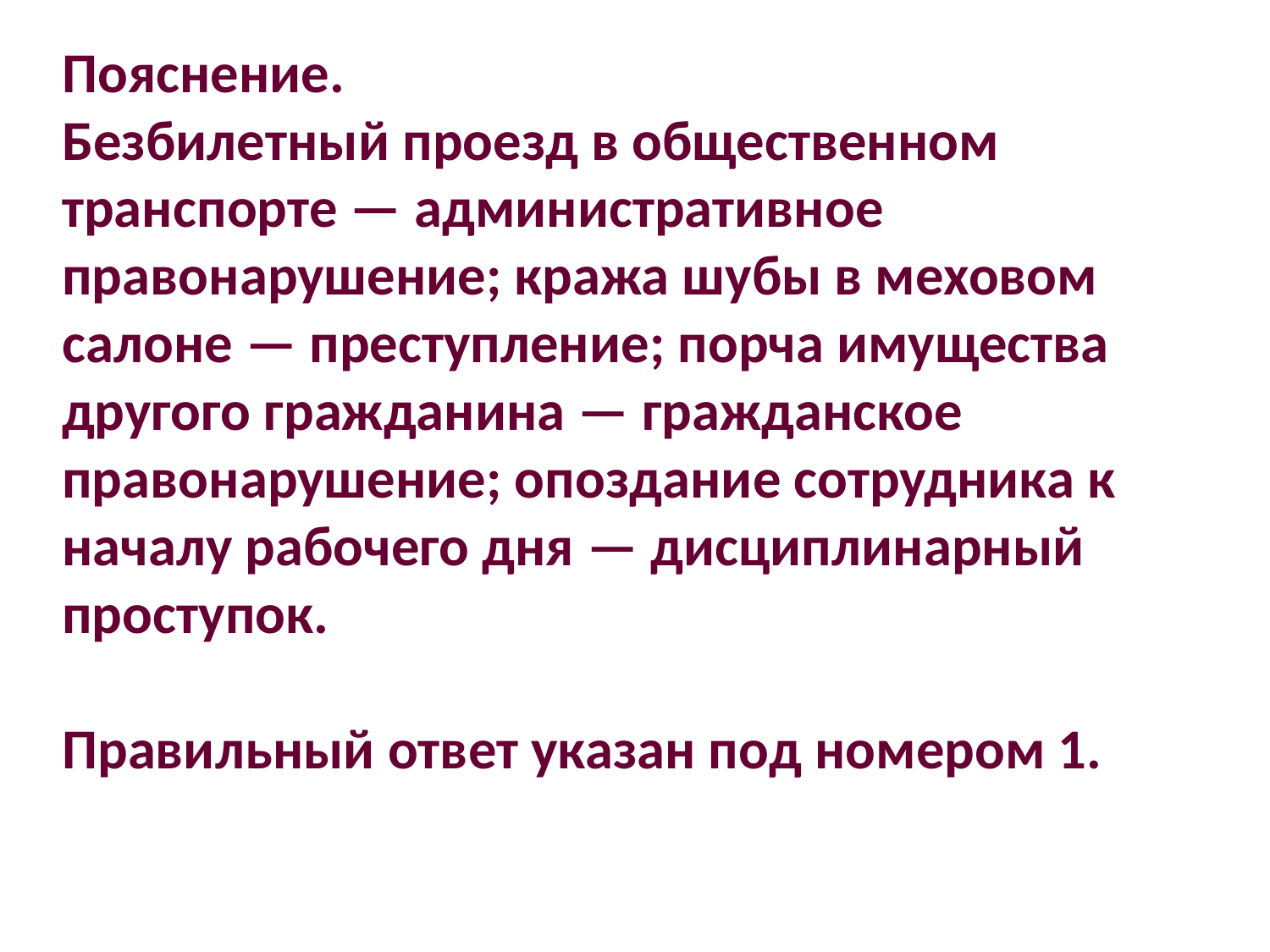

Пояснение.
Безбилетный проезд в общественном транспор­те — административное правонарушение; кража шубы в меховом салоне — преступление; порча имущества другого гражданина — гражданское правонарушение; опоздание сотрудника к началу рабочего дня — дисциплинарный проступок.

Правильный ответ указан под номером 1.